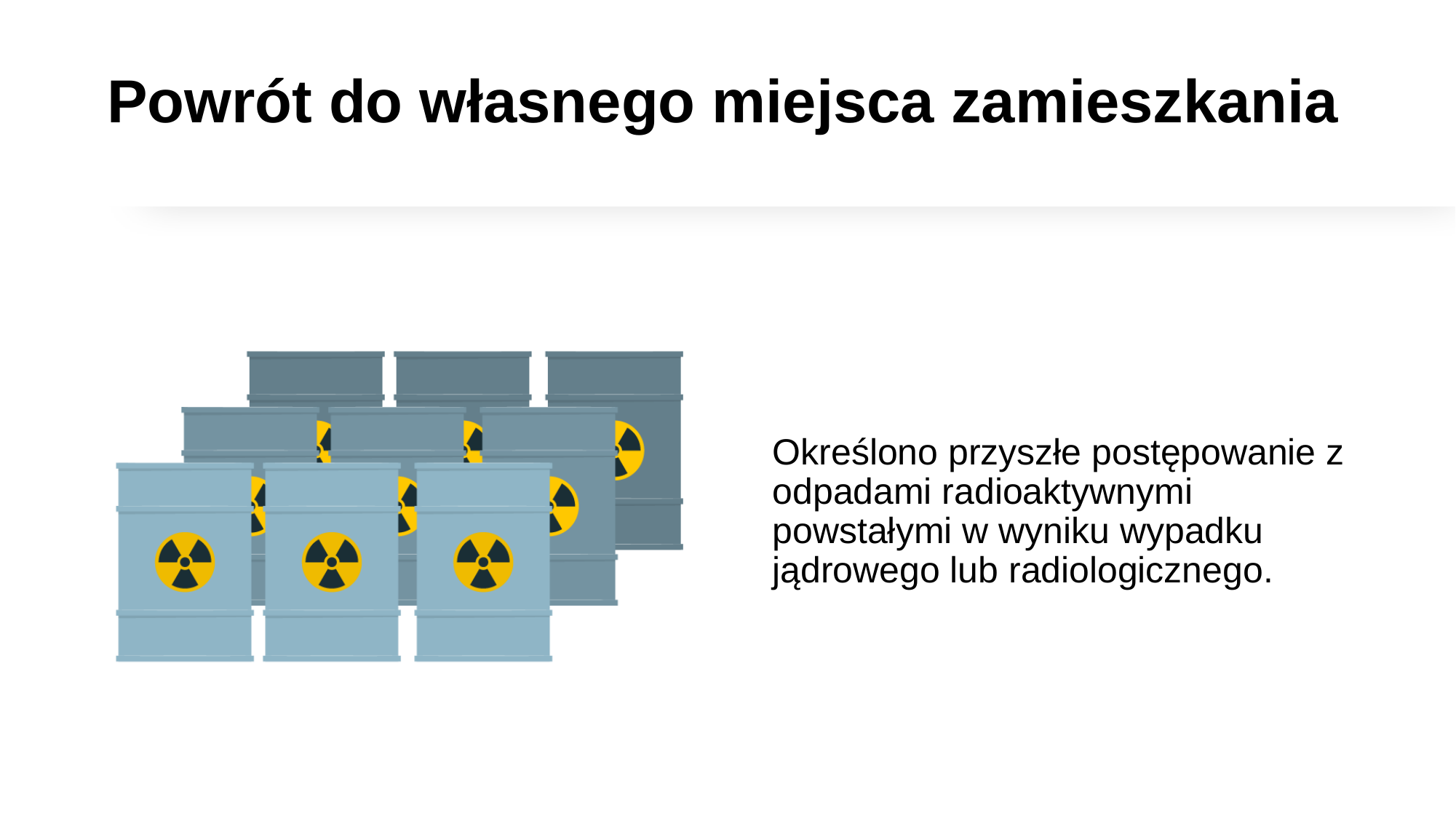

# Powrót do własnego miejsca zamieszkania
Określono przyszłe postępowanie z odpadami radioaktywnymi powstałymi w wyniku wypadku jądrowego lub radiologicznego.